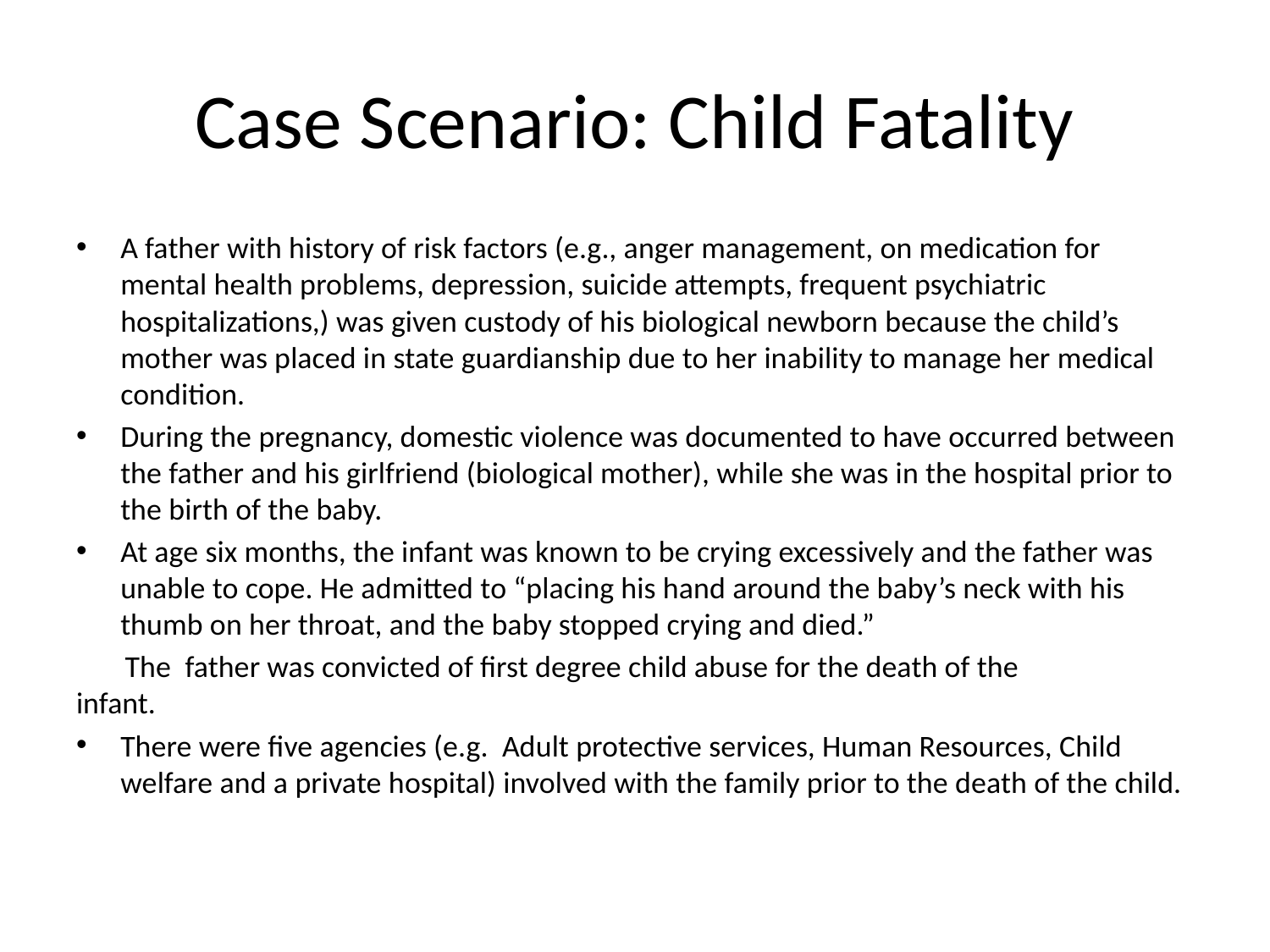

# Case Scenario: Child Fatality
A father with history of risk factors (e.g., anger management, on medication for mental health problems, depression, suicide attempts, frequent psychiatric hospitalizations,) was given custody of his biological newborn because the child’s mother was placed in state guardianship due to her inability to manage her medical condition.
During the pregnancy, domestic violence was documented to have occurred between the father and his girlfriend (biological mother), while she was in the hospital prior to the birth of the baby.
At age six months, the infant was known to be crying excessively and the father was unable to cope. He admitted to “placing his hand around the baby’s neck with his thumb on her throat, and the baby stopped crying and died.”
       The  father was convicted of first degree child abuse for the death of the       	infant.
There were five agencies (e.g.  Adult protective services, Human Resources, Child welfare and a private hospital) involved with the family prior to the death of the child.